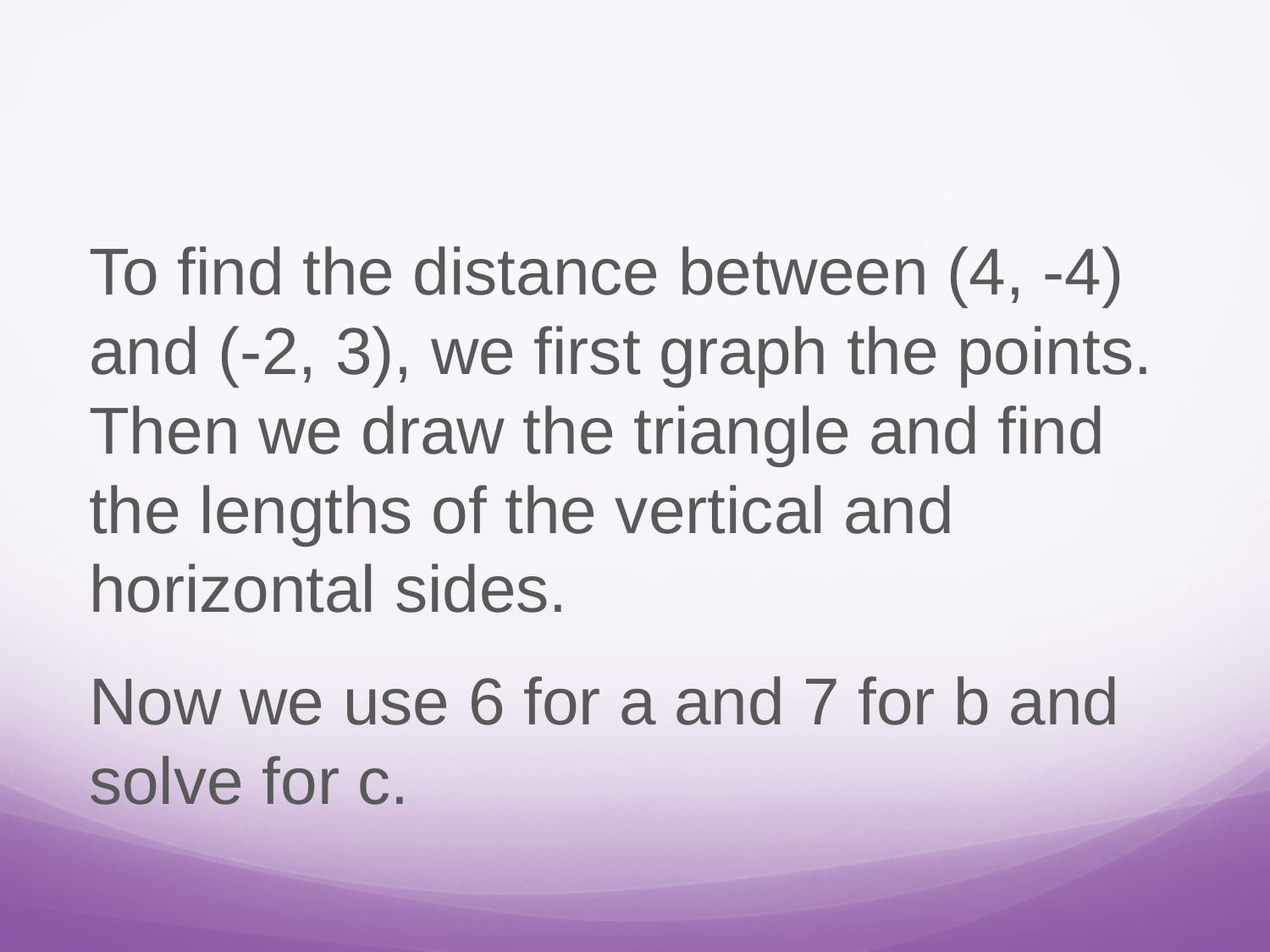

To find the distance between (4, -4) and (-2, 3), we first graph the points. Then we draw the triangle and find the lengths of the vertical and horizontal sides.
Now we use 6 for a and 7 for b and solve for c.